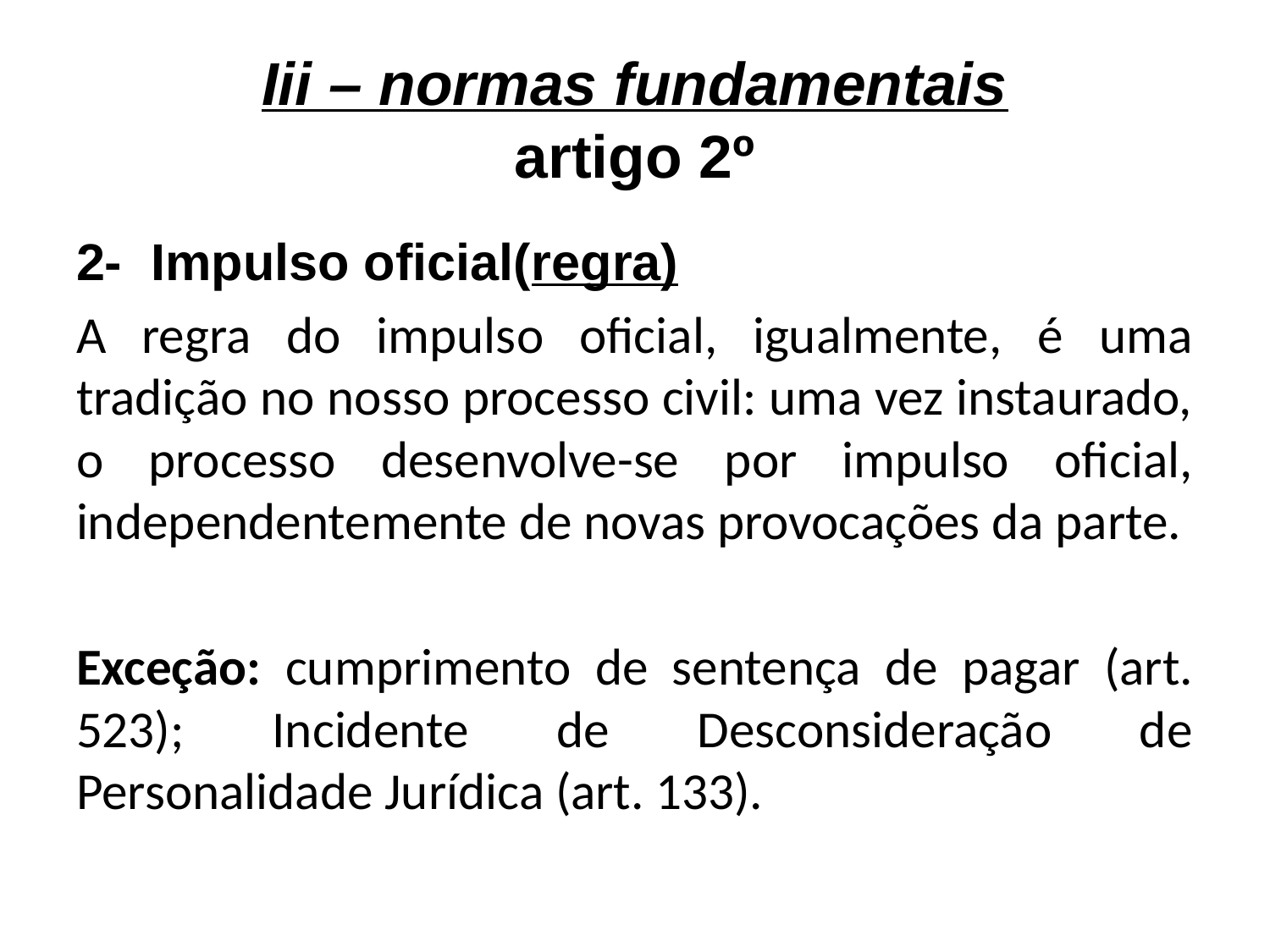

# Iii – normas fundamentais artigo 2º
2-  Impulso oficial(regra)
A regra do impulso oficial, igualmente, é uma tradição no nosso processo civil: uma vez instaurado, o processo desenvolve-se por impulso oficial, independentemente de novas provocações da parte.

Exceção: cumprimento de sentença de pagar (art. 523); Incidente de Desconsideração de Personalidade Jurídica (art. 133).